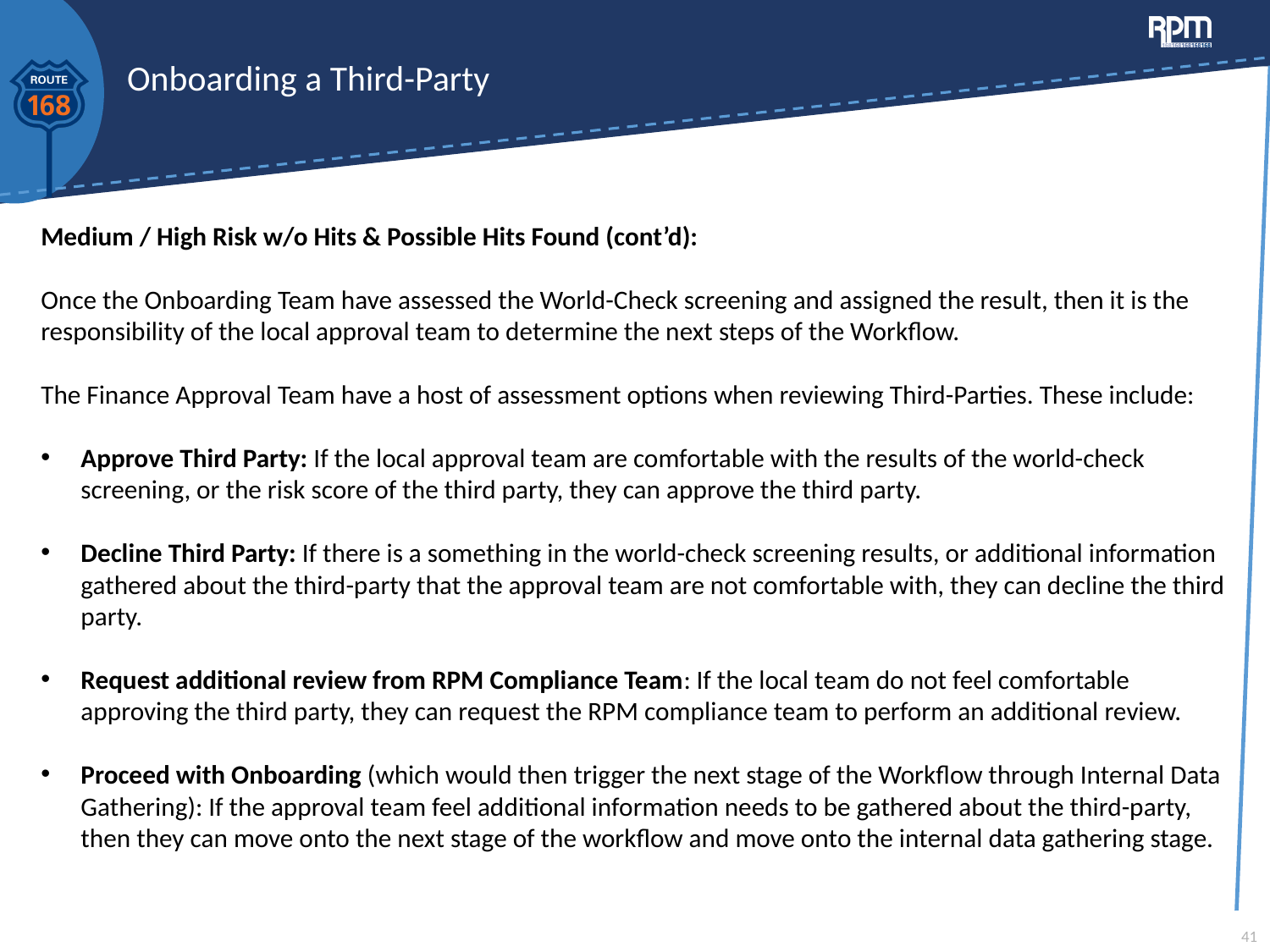

# Onboarding a Third-Party
Medium / High Risk w/o Hits & Possible Hits Found (cont’d):

Once the Onboarding Team have assessed the World-Check screening and assigned the result, then it is the responsibility of the local approval team to determine the next steps of the Workflow.

The Finance Approval Team have a host of assessment options when reviewing Third-Parties. These include:

Approve Third Party: If the local approval team are comfortable with the results of the world-check screening, or the risk score of the third party, they can approve the third party.

Decline Third Party: If there is a something in the world-check screening results, or additional information gathered about the third-party that the approval team are not comfortable with, they can decline the third party.

Request additional review from RPM Compliance Team: If the local team do not feel comfortable approving the third party, they can request the RPM compliance team to perform an additional review.

Proceed with Onboarding (which would then trigger the next stage of the Workflow through Internal Data Gathering): If the approval team feel additional information needs to be gathered about the third-party, then they can move onto the next stage of the workflow and move onto the internal data gathering stage.
41